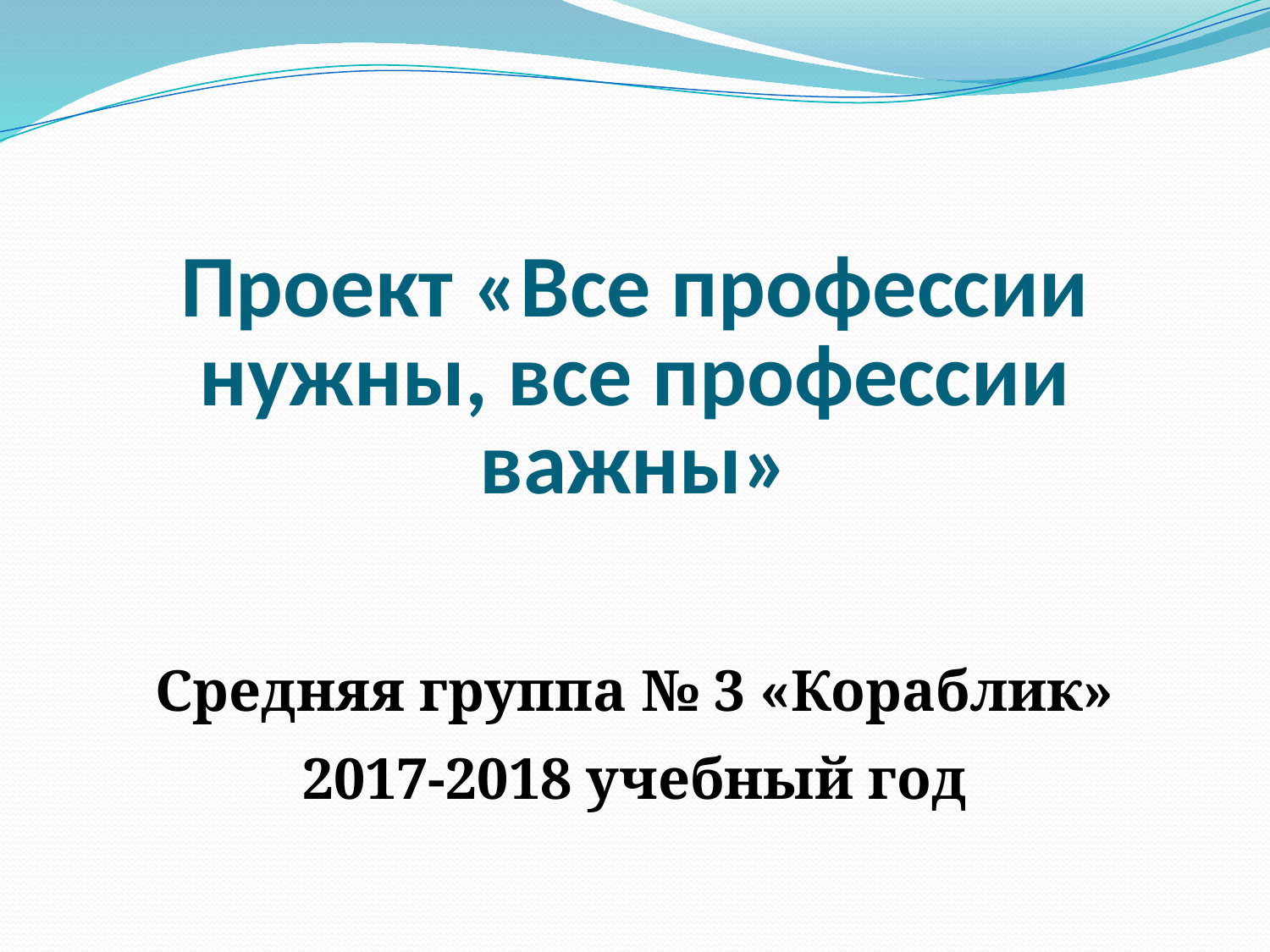

# Проект «Все профессии нужны, все профессии важны»
Средняя группа № 3 «Кораблик»
2017-2018 учебный год